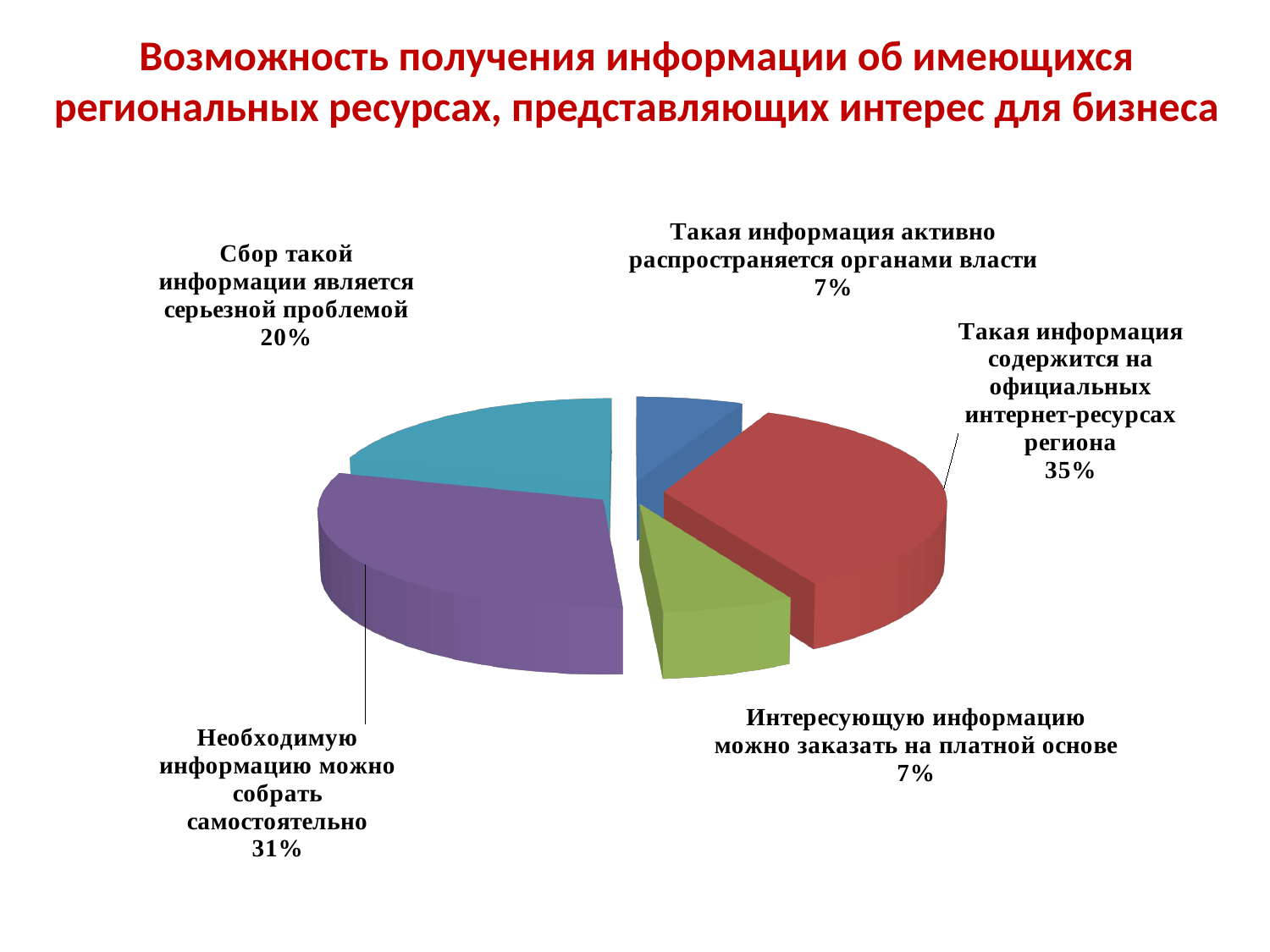

# Возможность получения информации об имеющихся региональных ресурсах, представляющих интерес для бизнеса

[unsupported chart]